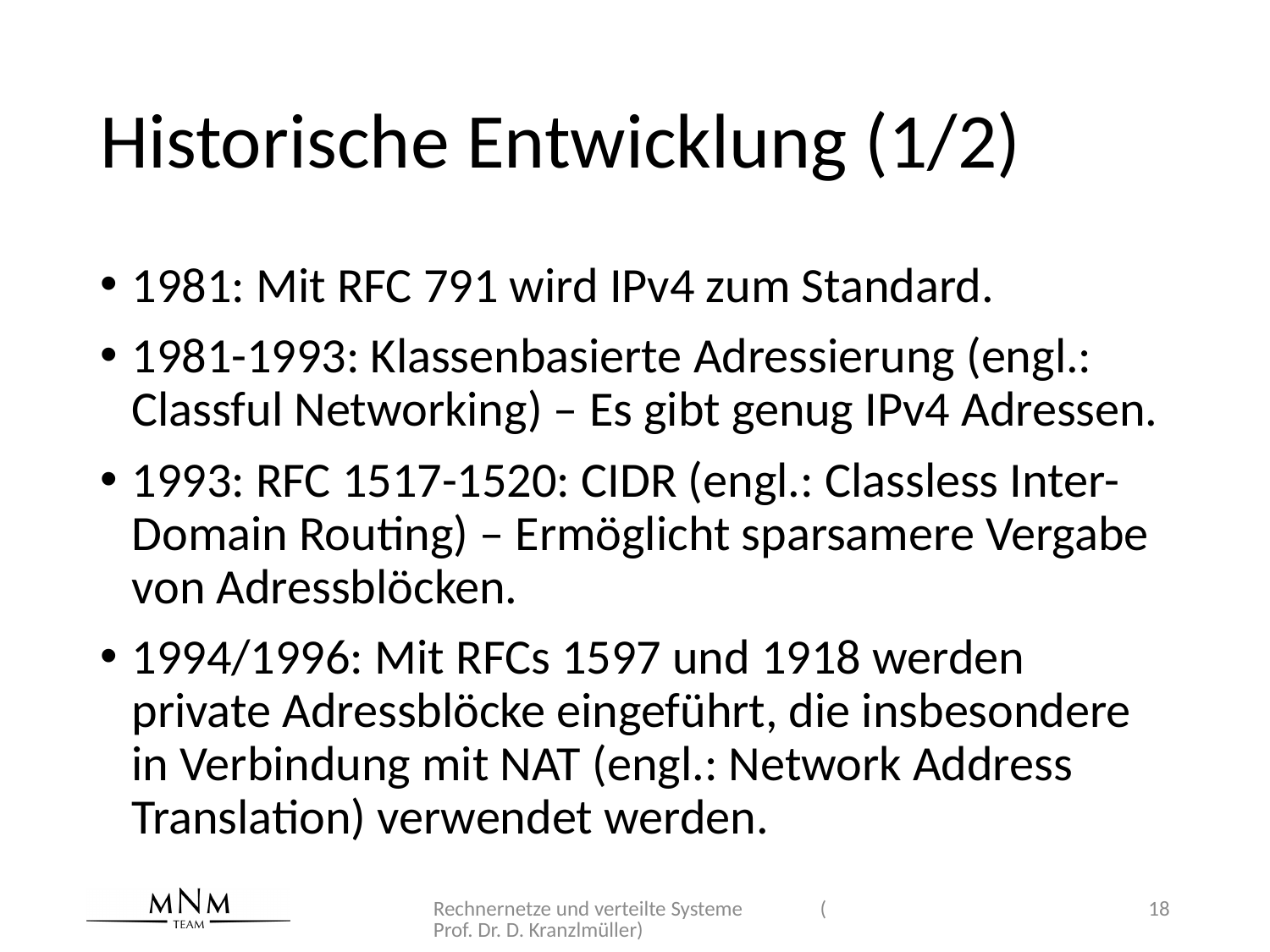

# Historische Entwicklung (1/2)
1981: Mit RFC 791 wird IPv4 zum Standard.
1981-1993: Klassenbasierte Adressierung (engl.: Classful Networking) – Es gibt genug IPv4 Adressen.
1993: RFC 1517-1520: CIDR (engl.: Classless Inter-Domain Routing) – Ermöglicht sparsamere Vergabe von Adressblöcken.
1994/1996: Mit RFCs 1597 und 1918 werden private Adressblöcke eingeführt, die insbesondere in Verbindung mit NAT (engl.: Network Address Translation) verwendet werden.
Rechnernetze und verteilte Systeme                (Prof. Dr. D. Kranzlmüller)
18